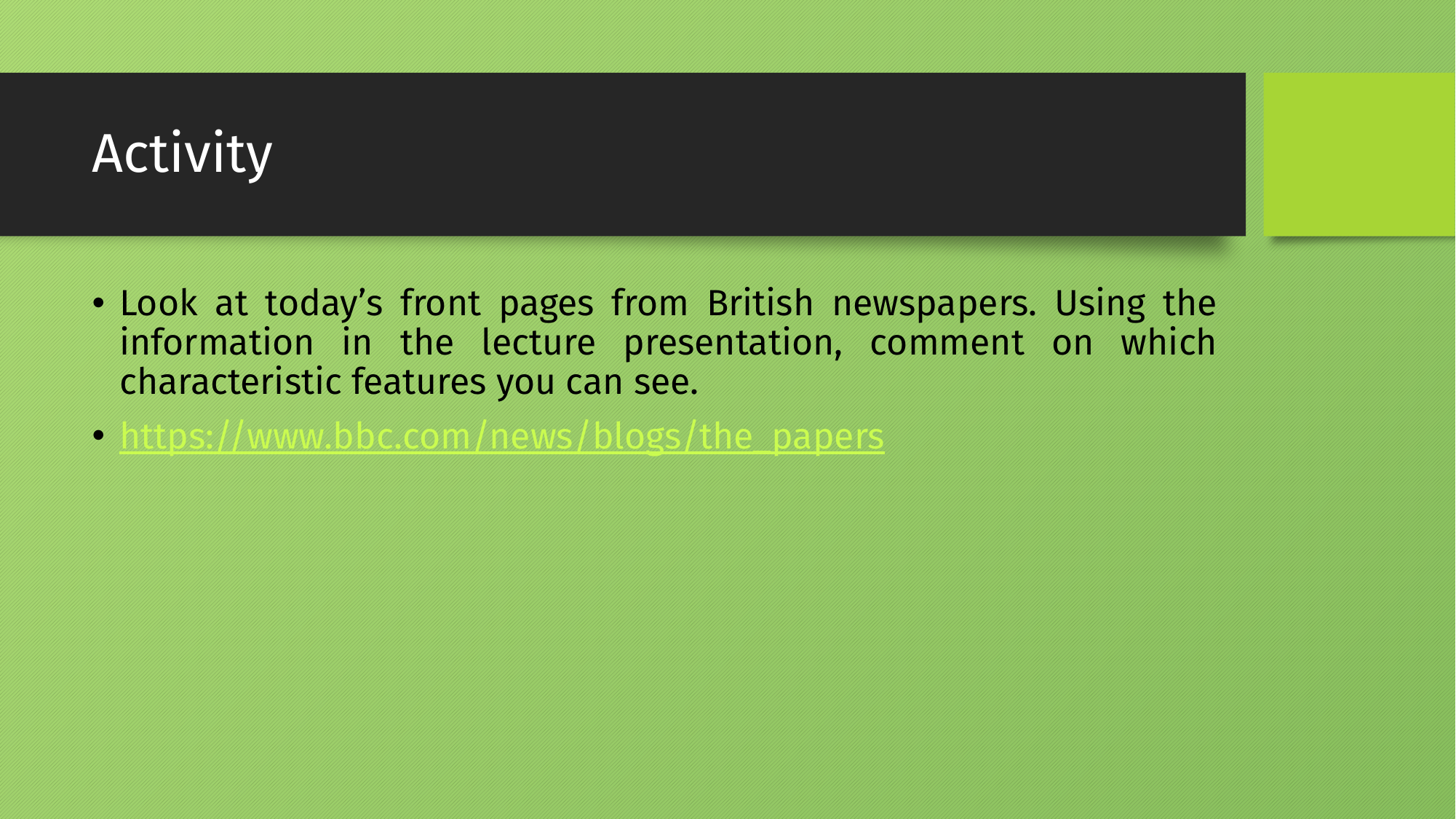

# Activity
Look at today’s front pages from British newspapers. Using the information in the lecture presentation, comment on which characteristic features you can see.
https://www.bbc.com/news/blogs/the_papers